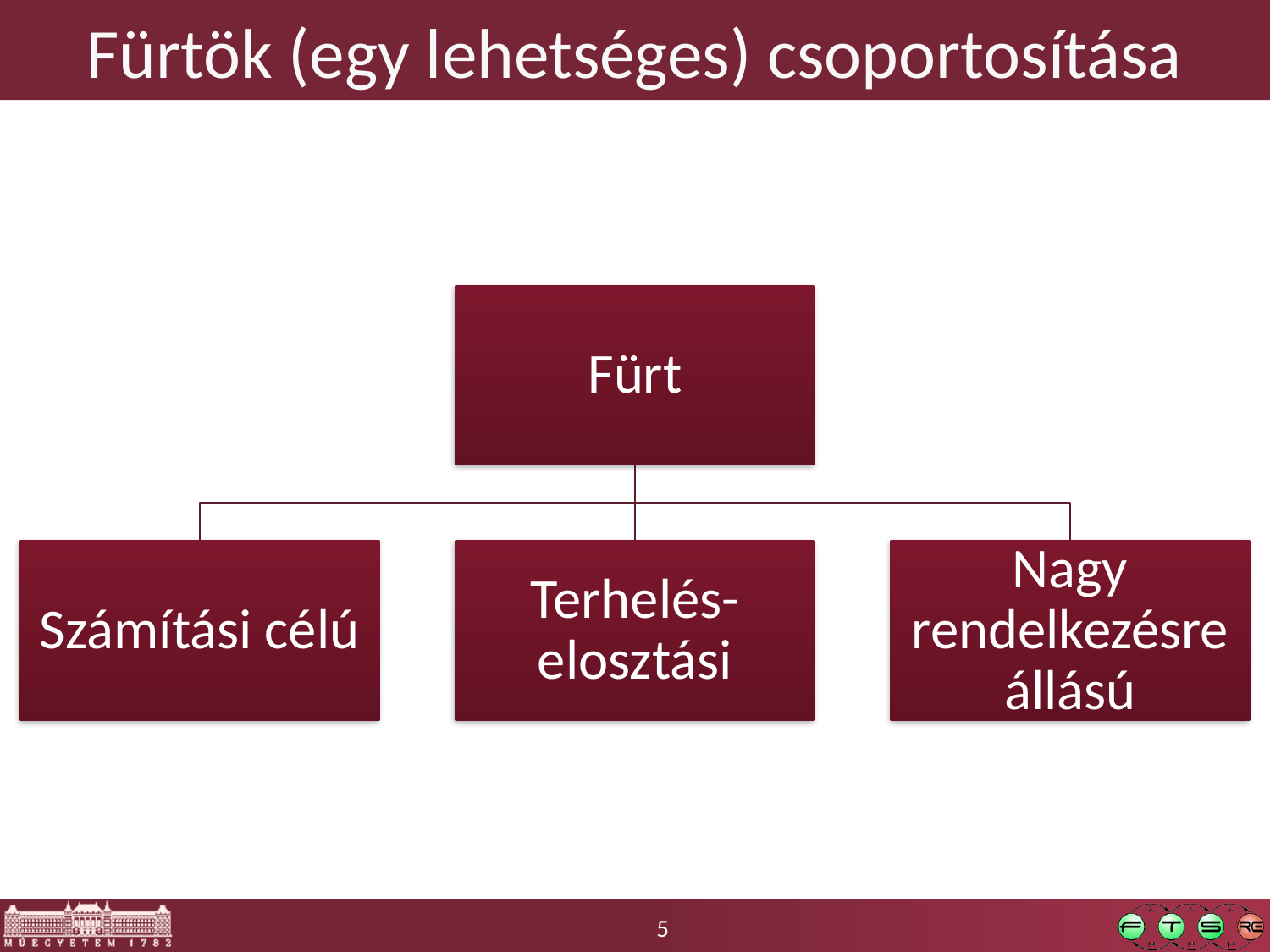

# Fürtök (egy lehetséges) csoportosítása
Fürt
Számítási célú
Terhelés-elosztási
Nagy rendelkezésre állású